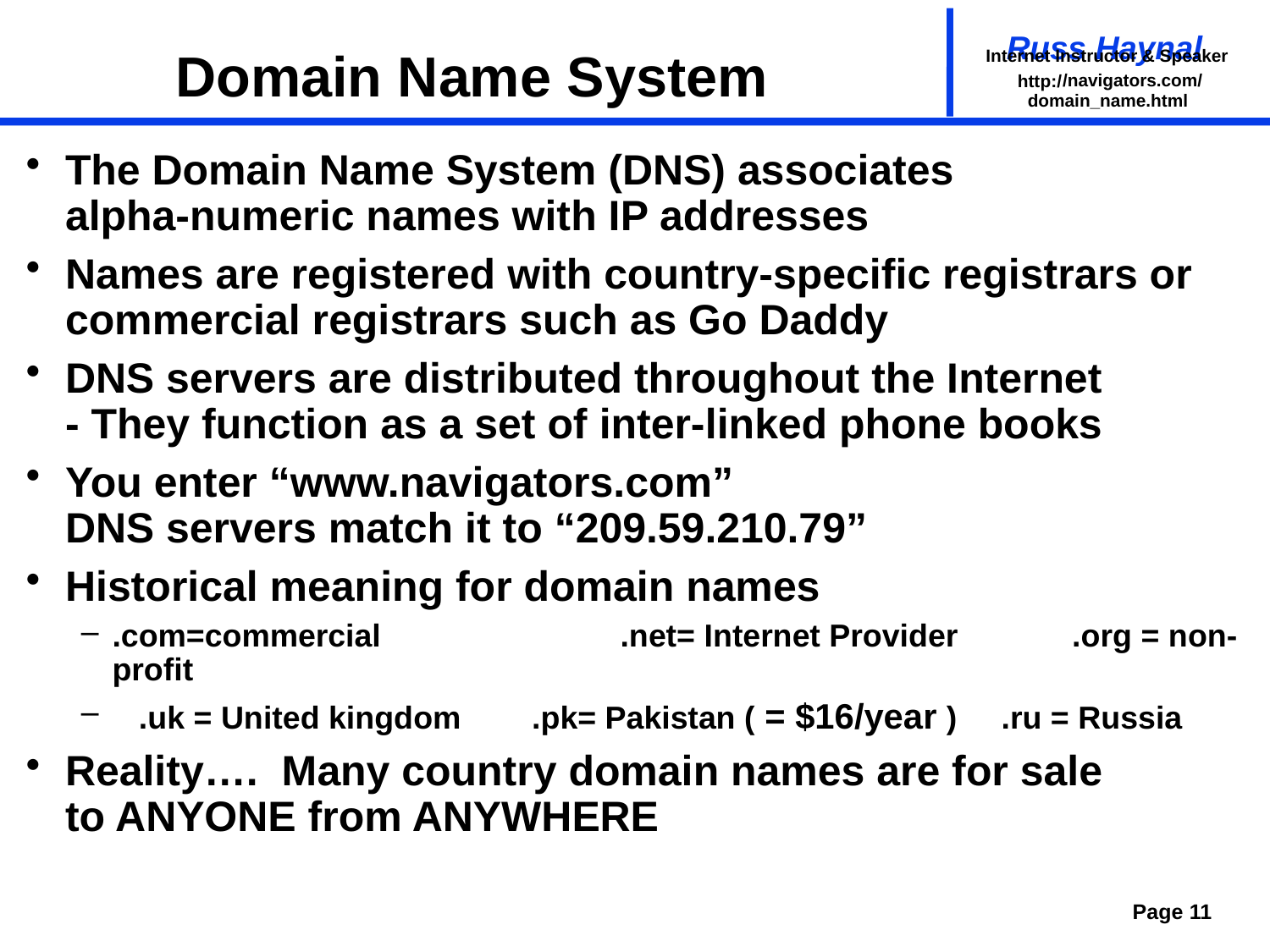

# Domain Name System
domain_name.html
The Domain Name System (DNS) associates                alpha-numeric names with IP addresses
Names are registered with country-specific registrars or commercial registrars such as Go Daddy
DNS servers are distributed throughout the Internet
- They function as a set of inter-linked phone books
You enter “www.navigators.com”
DNS servers match it to “209.59.210.79”
Historical meaning for domain names
.com=commercial 		.net= Internet Provider	        .org = non-profit
   .uk = United kingdom        .pk= Pakistan ( = $16/year )     .ru = Russia
Reality….  Many country domain names are for sale
to ANYONE from ANYWHERE